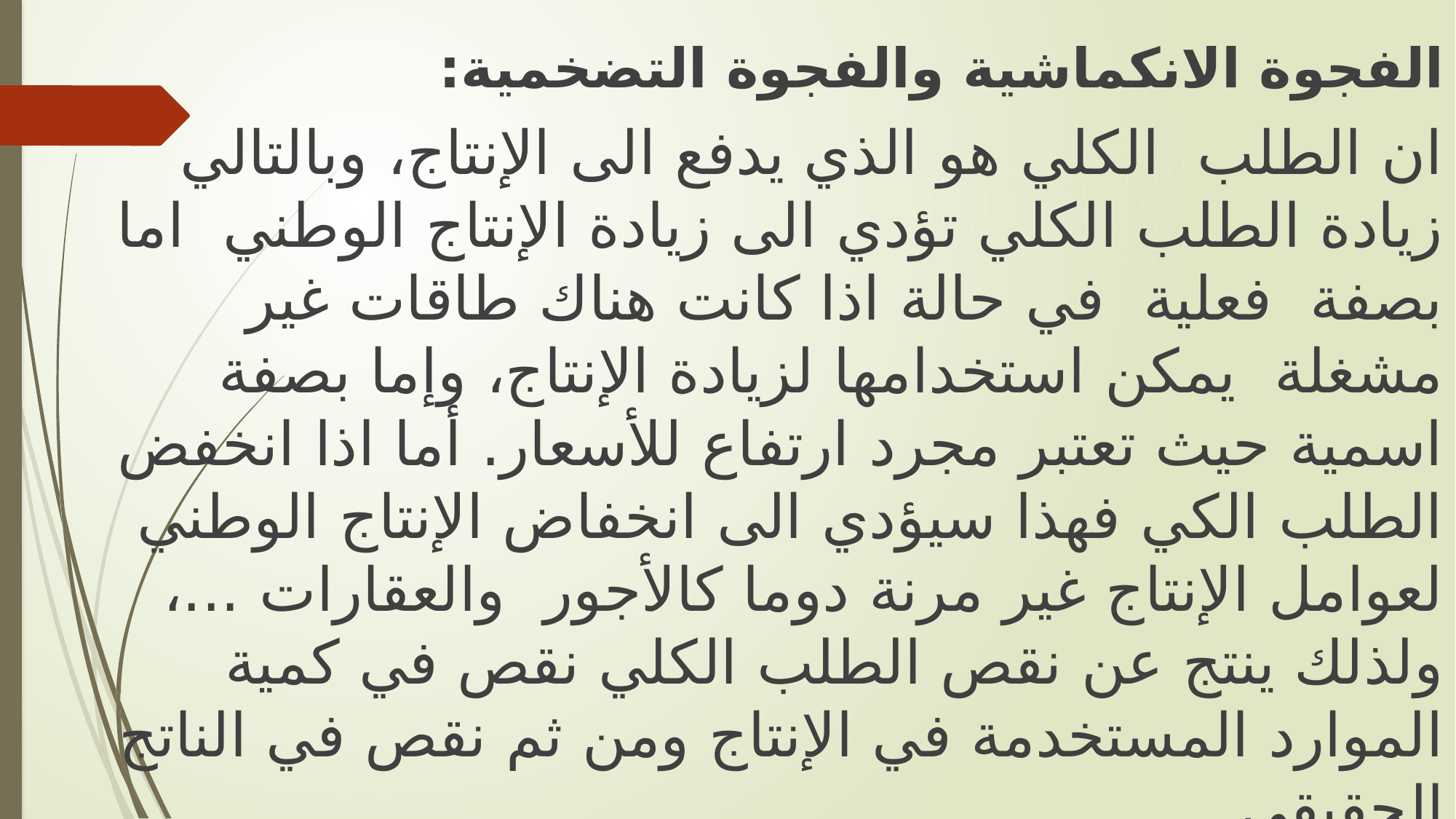

الفجوة الانكماشية والفجوة التضخمية:
ان الطلب  الكلي هو الذي يدفع الى الإنتاج، وبالتالي زيادة الطلب الكلي تؤدي الى زيادة الإنتاج الوطني  اما بصفة  فعلية  في حالة اذا كانت هناك طاقات غير مشغلة  يمكن استخدامها لزيادة الإنتاج، وإما بصفة اسمية حيث تعتبر مجرد ارتفاع للأسعار. أما اذا انخفض الطلب الكي فهذا سيؤدي الى انخفاض الإنتاج الوطني لعوامل الإنتاج غير مرنة دوما كالأجور  والعقارات ...، ولذلك ينتج عن نقص الطلب الكلي نقص في كمية الموارد المستخدمة في الإنتاج ومن ثم نقص في الناتج الحقيقي.

#